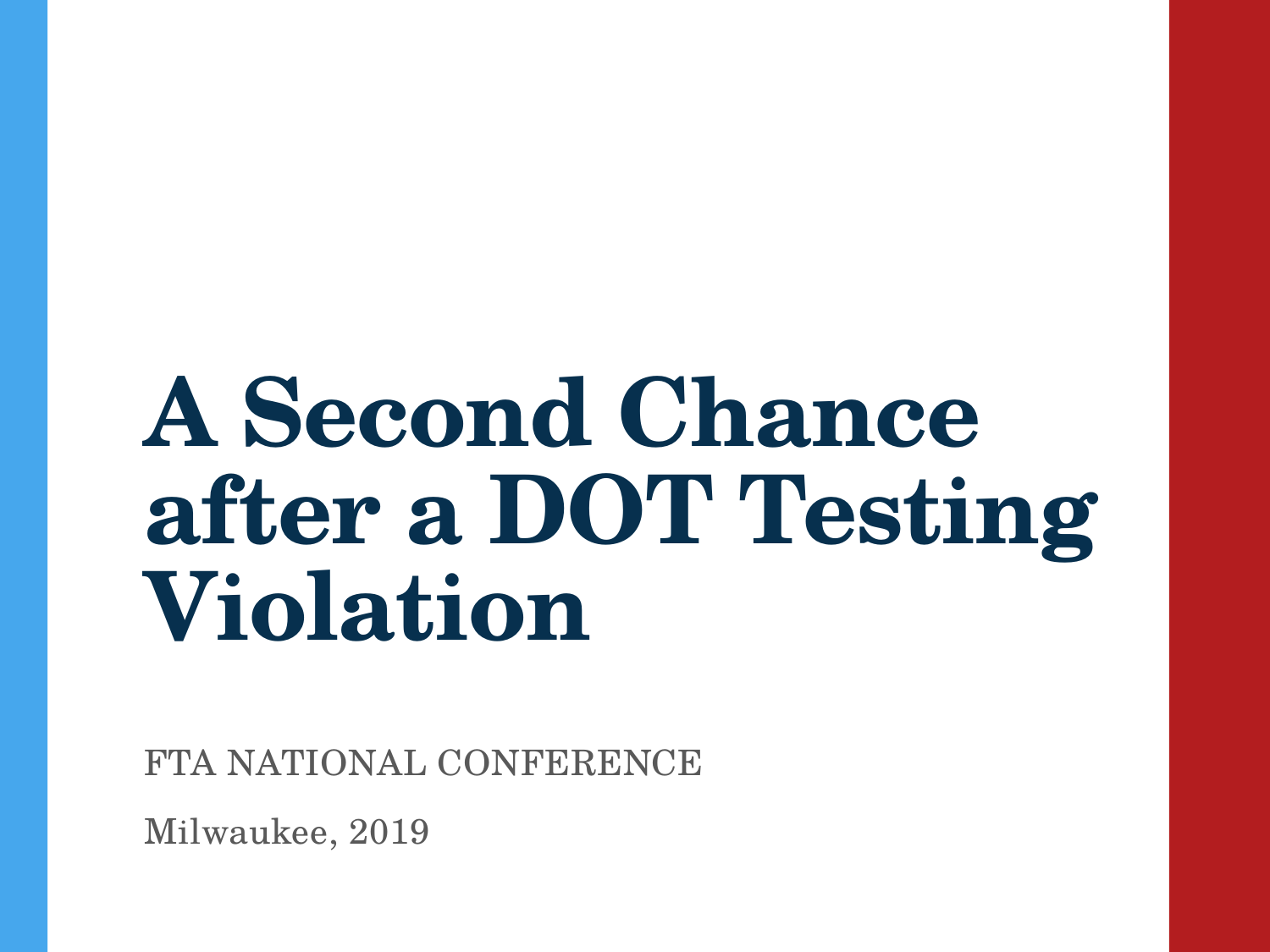

# A Second Chance after a DOT Testing Violation

FTA NATIONAL CONFERENCE
Milwaukee, 2019